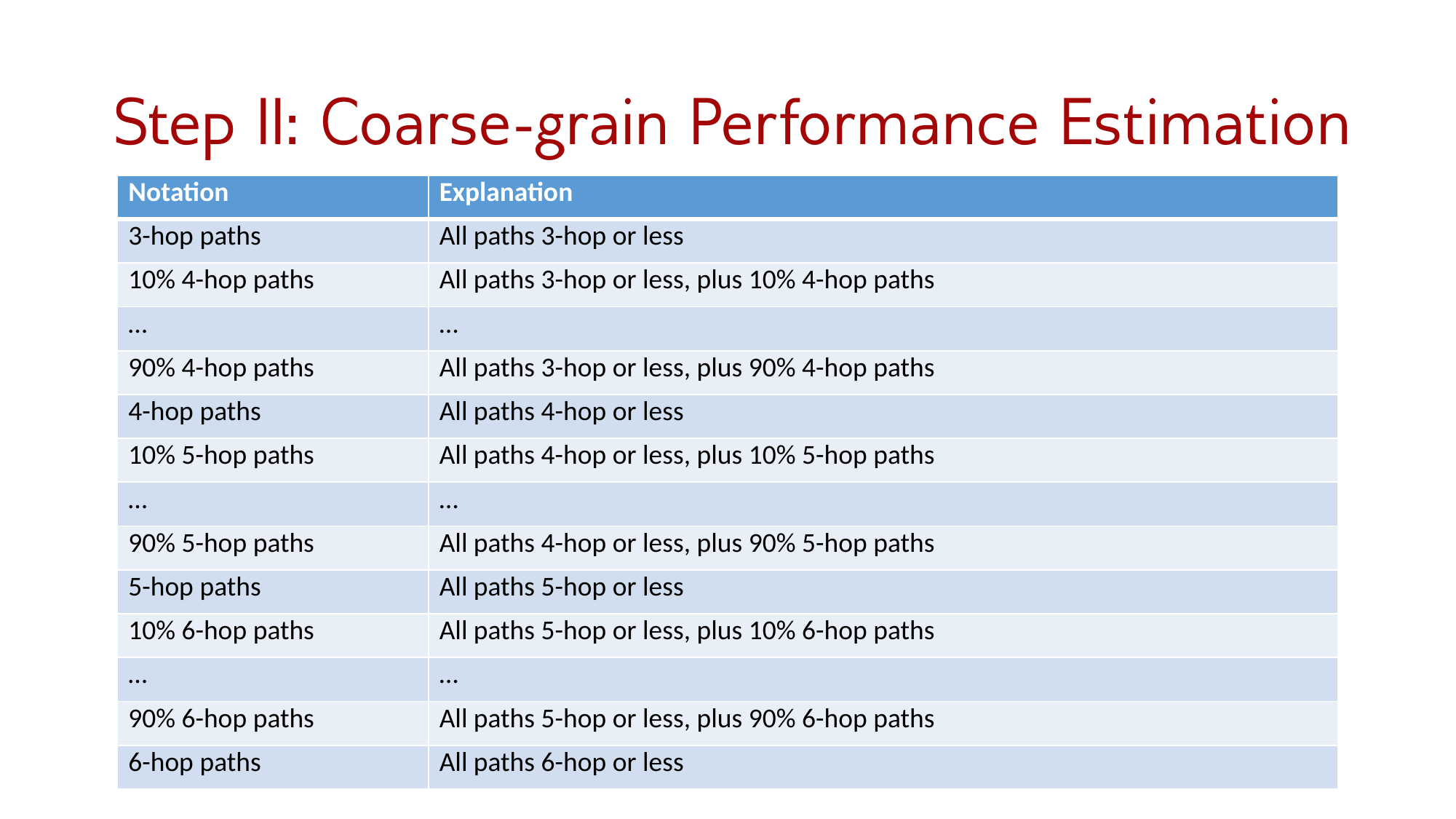

# Step II: Coarse-grain Performance Estimation
| Notation | Explanation |
| --- | --- |
| 3-hop paths | All paths 3-hop or less |
| 10% 4-hop paths | All paths 3-hop or less, plus 10% 4-hop paths |
| … | … |
| 90% 4-hop paths | All paths 3-hop or less, plus 90% 4-hop paths |
| 4-hop paths | All paths 4-hop or less |
| 10% 5-hop paths | All paths 4-hop or less, plus 10% 5-hop paths |
| … | … |
| 90% 5-hop paths | All paths 4-hop or less, plus 90% 5-hop paths |
| 5-hop paths | All paths 5-hop or less |
| 10% 6-hop paths | All paths 5-hop or less, plus 10% 6-hop paths |
| … | … |
| 90% 6-hop paths | All paths 5-hop or less, plus 90% 6-hop paths |
| 6-hop paths | All paths 6-hop or less |